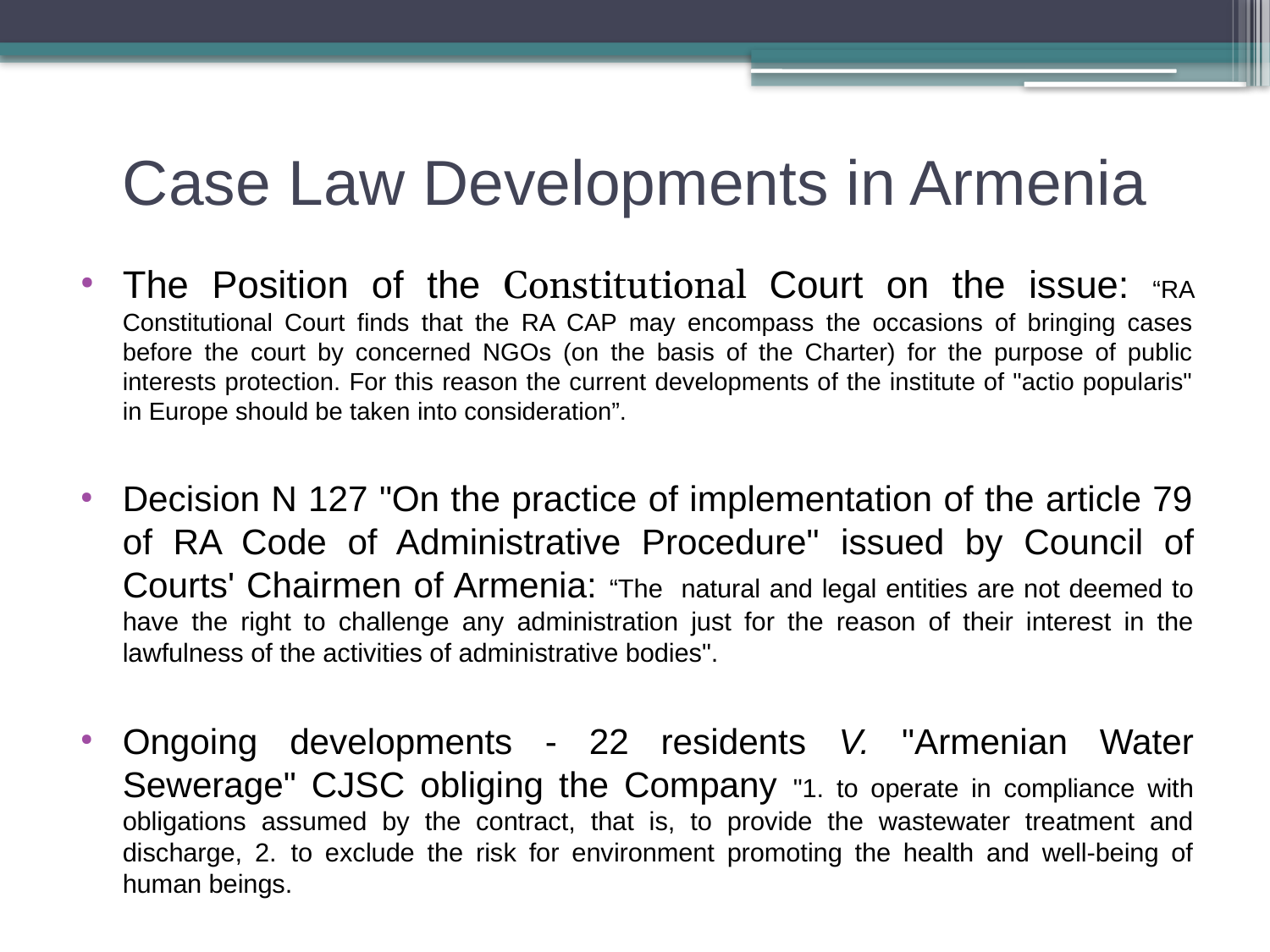

# Case Law Developments in Armenia
The Position of the Constitutional Court on the issue: “RA Constitutional Court finds that the RA CAP may encompass the occasions of bringing cases before the court by concerned NGOs (on the basis of the Charter) for the purpose of public interests protection. For this reason the current developments of the institute of "actio popularis" in Europe should be taken into consideration”.

Decision N 127 "On the practice of implementation of the article 79 of RA Code of Administrative Procedure" issued by Council of Courts' Chairmen of Armenia: “The  natural and legal entities are not deemed to have the right to challenge any administration just for the reason of their interest in the lawfulness of the activities of administrative bodies".

Ongoing developments - 22 residents V. "Armenian Water Sewerage" CJSC obliging the Company "1. to operate in compliance with obligations assumed by the contract, that is, to provide the wastewater treatment and discharge, 2.  to exclude the risk for environment promoting the health and well-being of human beings.